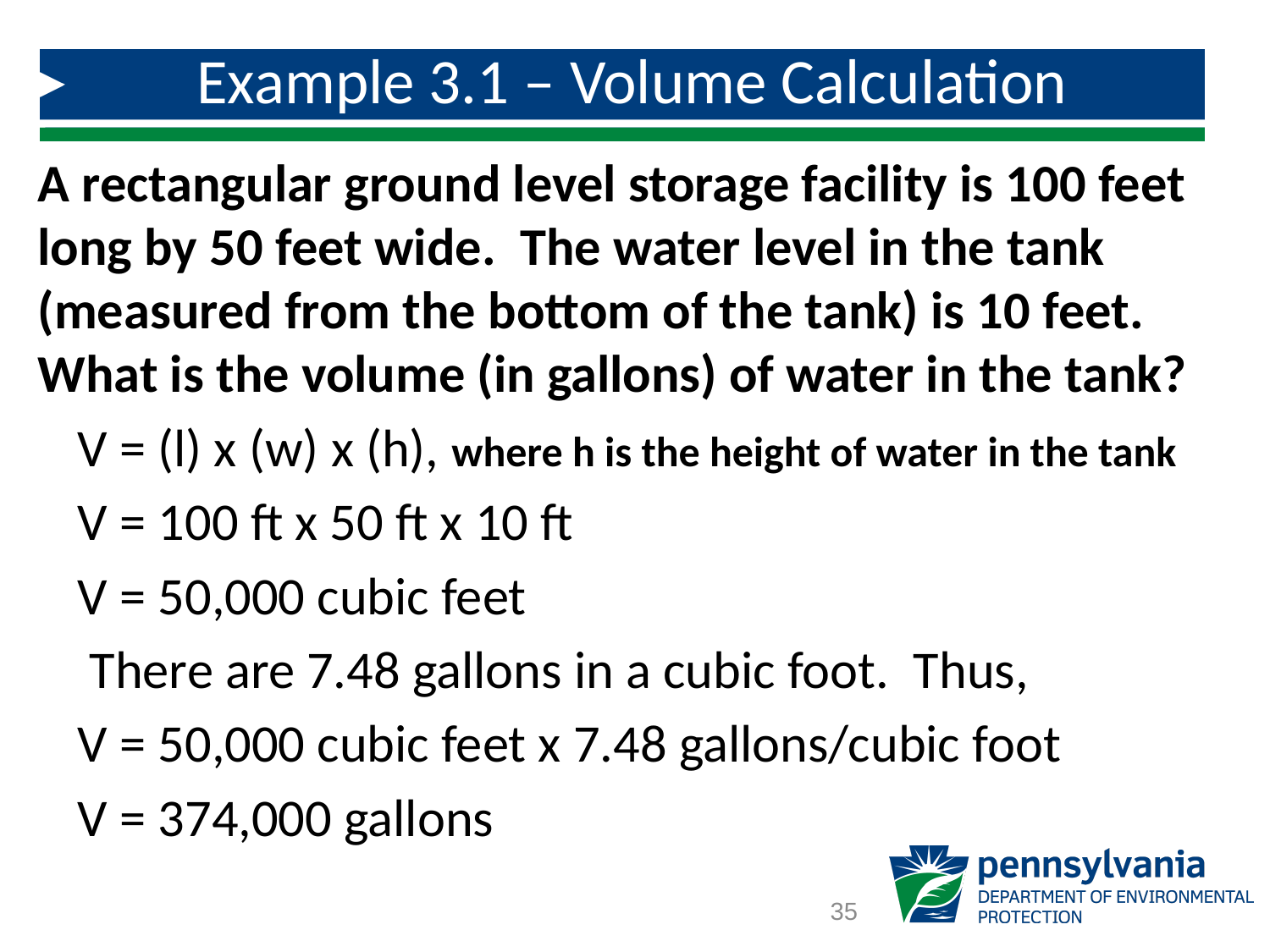

# Example 3.1 – Volume Calculation
A rectangular ground level storage facility is 100 feet long by 50 feet wide.  The water level in the tank (measured from the bottom of the tank) is 10 feet.  What is the volume (in gallons) of water in the tank?
V = (l) x (w) x (h), where h is the height of water in the tank
V = 100 ft x 50 ft x 10 ft
V = 50,000 cubic feet
 There are 7.48 gallons in a cubic foot.  Thus,
V = 50,000 cubic feet x 7.48 gallons/cubic foot
V = 374,000 gallons

35